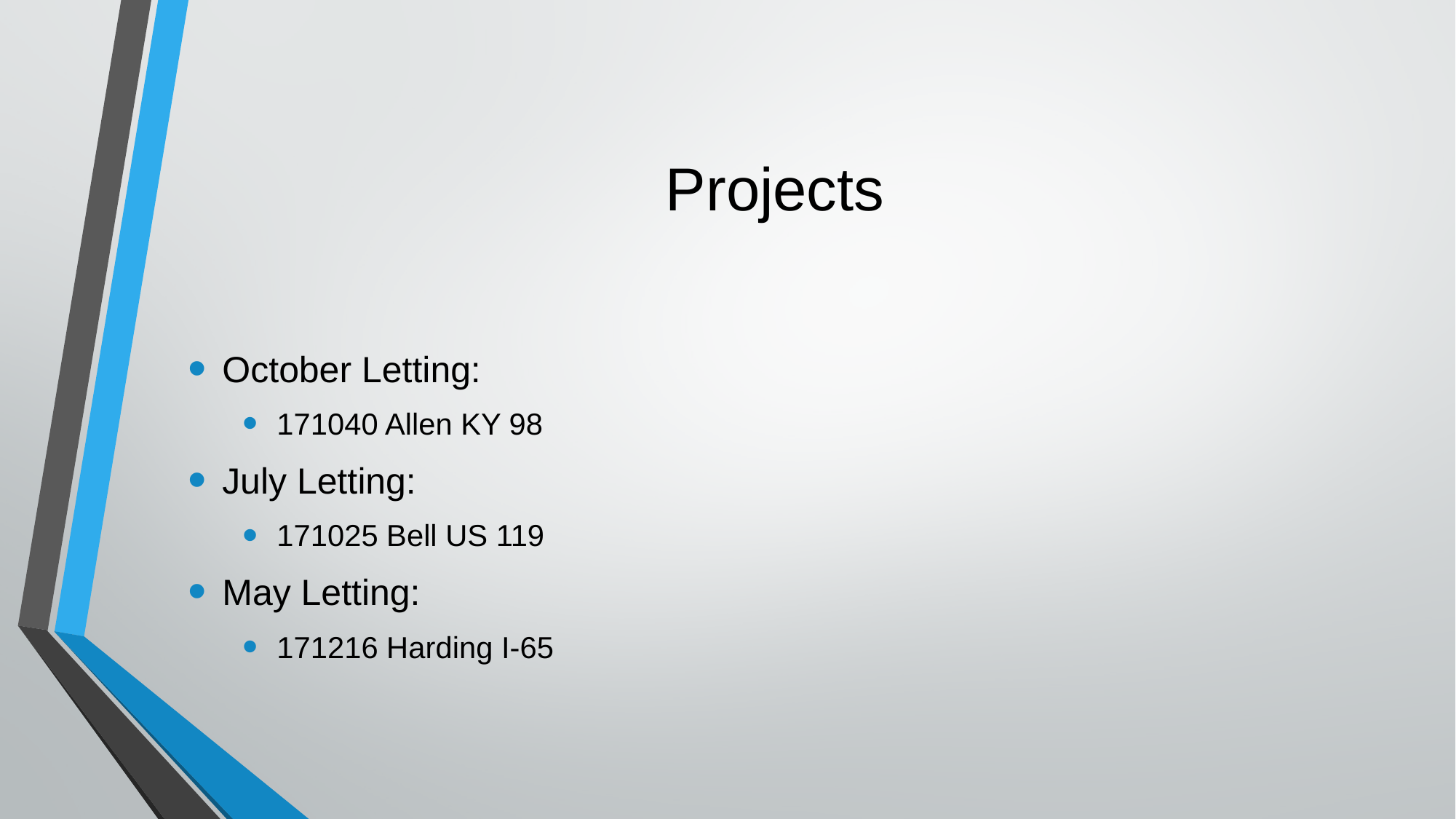

# Projects
October Letting:
171040 Allen KY 98
July Letting:
171025 Bell US 119
May Letting:
171216 Harding I-65